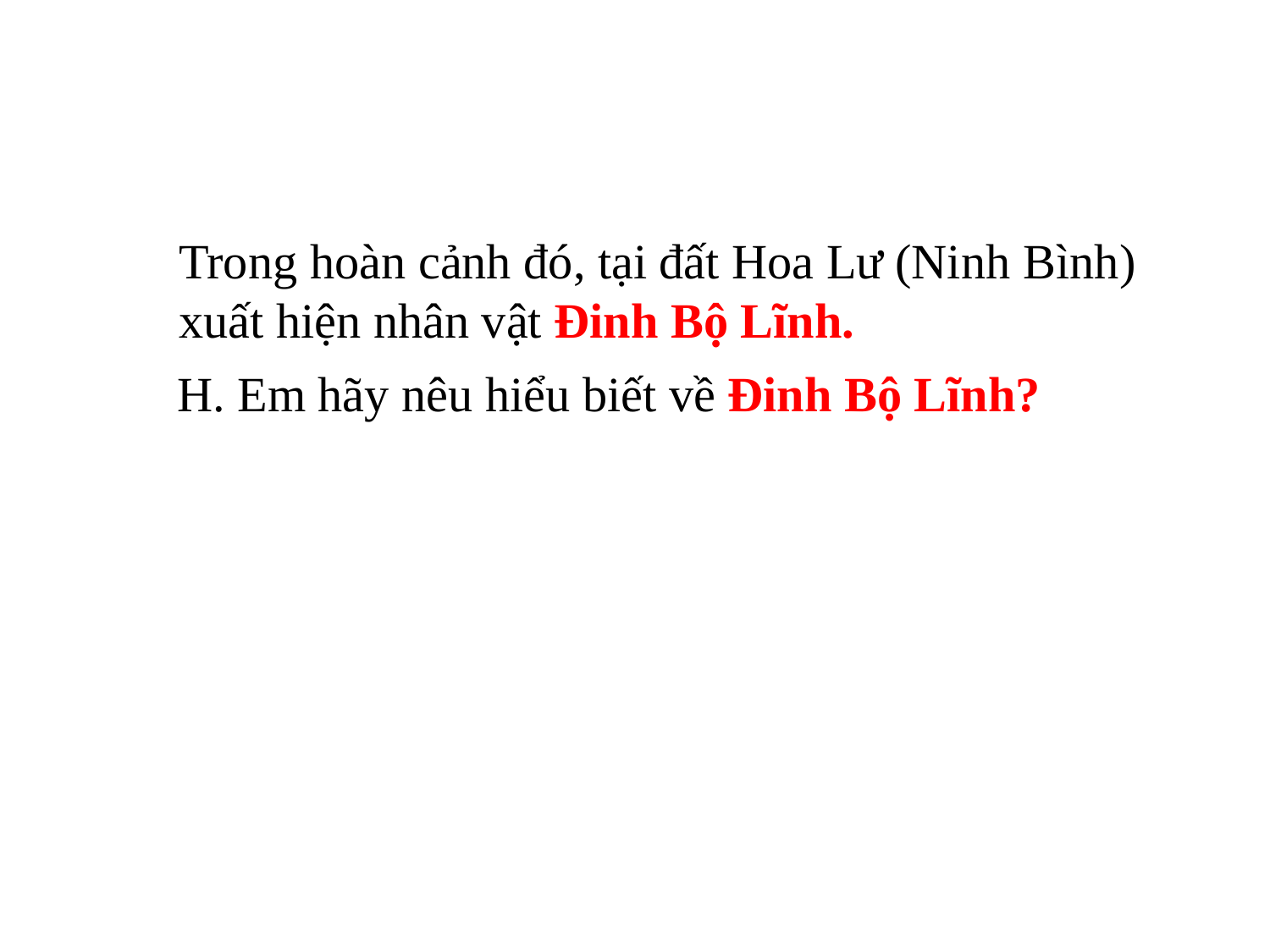

Trong hoàn cảnh đó, tại đất Hoa Lư (Ninh Bình) xuất hiện nhân vật Đinh Bộ Lĩnh.
H. Em hãy nêu hiểu biết về Đinh Bộ Lĩnh?